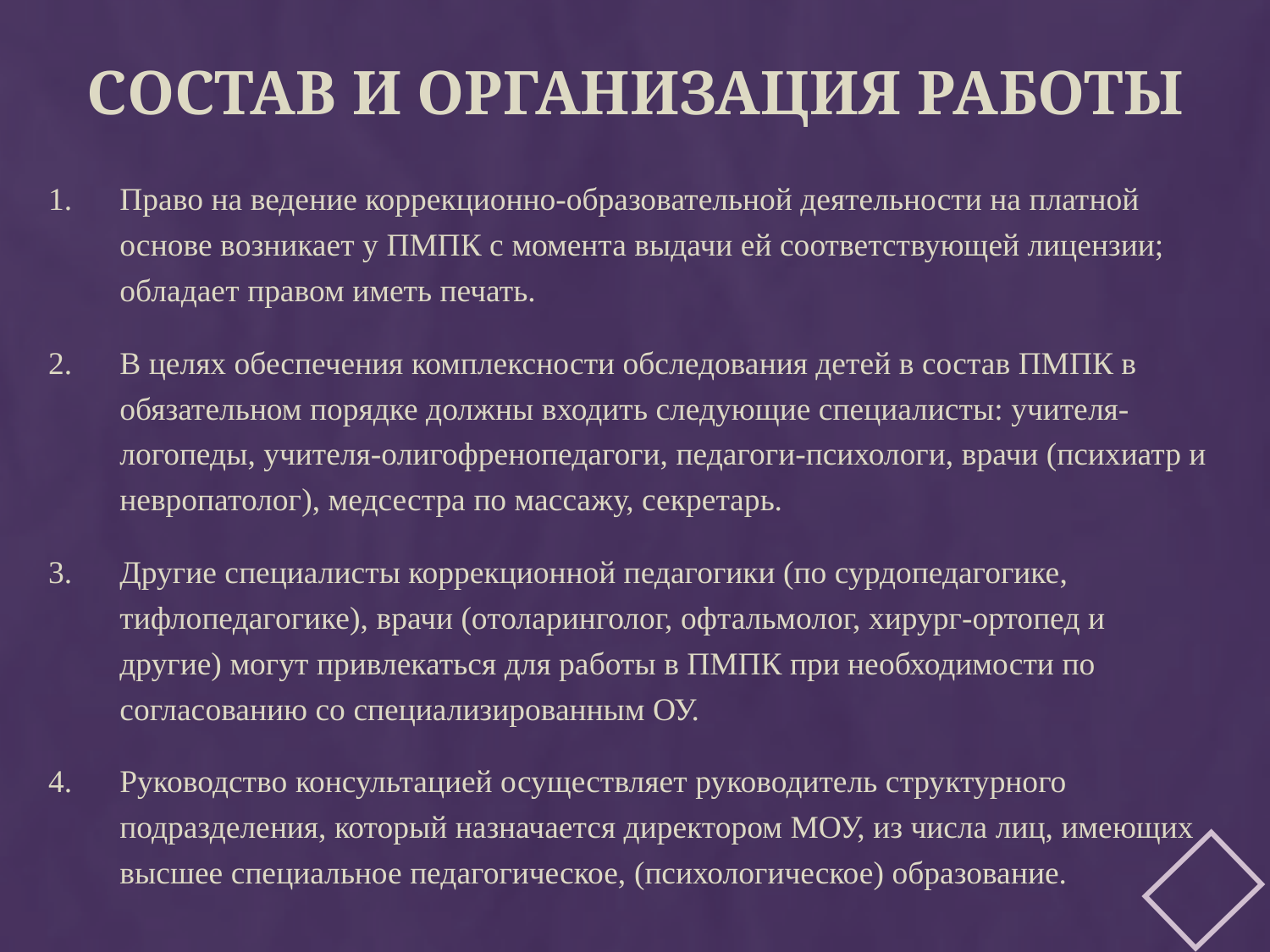

# Состав и организация работы
Право на ведение коррекционно-образовательной деятельности на платной основе возникает у ПМПК с момента выдачи ей соответствующей лицензии; обладает правом иметь печать.
В целях обеспечения комплексности обследования детей в состав ПМПК в обязательном порядке должны входить следующие специалисты: учителя-логопеды, учителя-олигофренопедагоги, педагоги-психологи, врачи (психиатр и невропатолог), медсестра по массажу, секретарь.
Другие специалисты коррекционной педагогики (по сурдопедагогике, тифлопедагогике), врачи (отоларинголог, офтальмолог, хирург-ортопед и другие) могут привлекаться для работы в ПМПК при необходимости по согласованию со специализированным ОУ.
Руководство консультацией осуществляет руководитель структурного подразделения, который назначается директором МОУ, из числа лиц, имеющих высшее специальное педагогическое, (психологическое) образование.